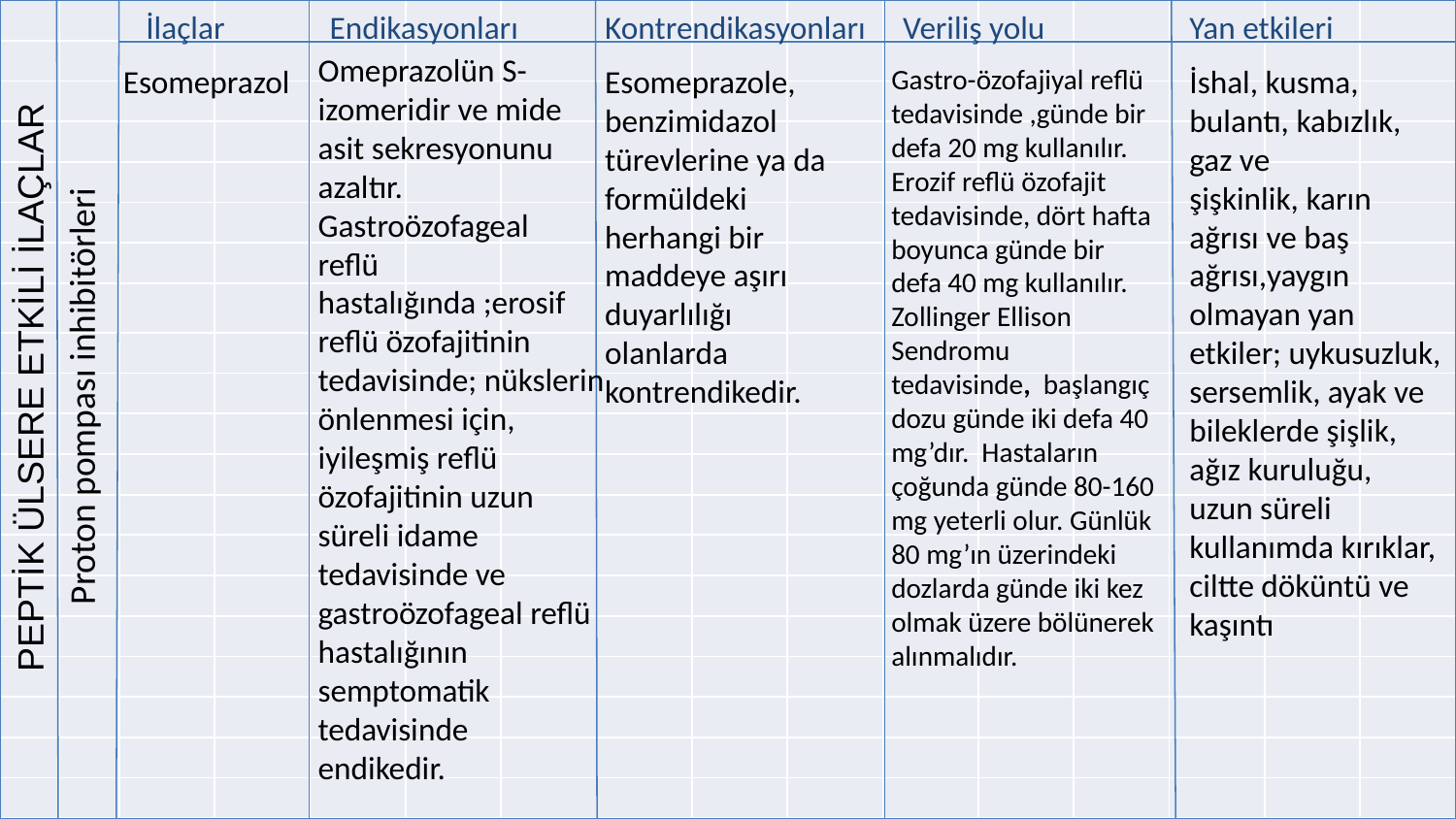

İlaçlar
Endikasyonları
Kontrendikasyonları
Veriliş yolu
Yan etkileri
|  |  |  |  |  |  |  |  |  |  |  |  |  |  |  |  |
| --- | --- | --- | --- | --- | --- | --- | --- | --- | --- | --- | --- | --- | --- | --- | --- |
|  |  |  |  |  |  |  |  |  |  |  |  |  |  |  |  |
|  |  |  |  |  |  |  |  |  |  |  |  |  |  |  |  |
|  |  |  |  |  |  |  |  |  |  |  |  |  |  |  |  |
|  |  |  |  |  |  |  |  |  |  |  |  |  |  |  |  |
|  |  |  |  |  |  |  |  |  |  |  |  |  |  |  |  |
|  |  |  |  |  |  |  |  |  |  |  |  |  |  |  |  |
|  |  |  |  |  |  |  |  |  |  |  |  |  |  |  |  |
|  |  |  |  |  |  |  |  |  |  |  |  |  |  |  |  |
|  |  |  |  |  |  |  |  |  |  |  |  |  |  |  |  |
|  |  |  |  |  |  |  |  |  |  |  |  |  |  |  |  |
|  |  |  |  |  |  |  |  |  |  |  |  |  |  |  |  |
|  |  |  |  |  |  |  |  |  |  |  |  |  |  |  |  |
|  |  |  |  |  |  |  |  |  |  |  |  |  |  |  |  |
|  |  |  |  |  |  |  |  |  |  |  |  |  |  |  |  |
|  |  |  |  |  |  |  |  |  |  |  |  |  |  |  |  |
|  |  |  |  |  |  |  |  |  |  |  |  |  |  |  |  |
|  |  |  |  |  |  |  |  |  |  |  |  |  |  |  |  |
|  |  |  |  |  |  |  |  |  |  |  |  |  |  |  |  |
|  |  |  |  |  |  |  |  |  |  |  |  |  |  |  |  |
#
Omeprazolün S-izomeridir ve mide asit sekresyonunu azaltır. Gastroözofageal
reflü hastalığında ;erosif reflü özofajitinin tedavisinde; nükslerin önlenmesi için, iyileşmiş reflü özofajitinin uzun süreli idame tedavisinde ve gastroözofageal reflü hastalığının semptomatik tedavisinde endikedir.
Esomeprazol
Esomeprazole,
benzimidazol türevlerine ya da formüldeki herhangi bir maddeye aşırı duyarlılığı olanlarda kontrendikedir.
Gastro-özofajiyal reflü tedavisinde ,günde bir defa 20 mg kullanılır. Erozif reflü özofajit tedavisinde, dört hafta boyunca günde bir defa 40 mg kullanılır. Zollinger Ellison Sendromu tedavisinde,  başlangıç dozu günde iki defa 40 mg’dır.  Hastaların çoğunda günde 80-160 mg yeterli olur. Günlük 80 mg’ın üzerindeki dozlarda günde iki kez olmak üzere bölünerek alınmalıdır.
İshal, kusma, bulantı, kabızlık, gaz ve şişkinlik, karın ağrısı ve baş ağrısı,yaygın olmayan yan etkiler; uykusuzluk, sersemlik, ayak ve bileklerde şişlik, ağız kuruluğu, uzun süreli kullanımda kırıklar, ciltte döküntü ve kaşıntı

 Proton pompası inhibitörleri
             PEPTİK ÜLSERE ETKİLİ İLAÇLAR